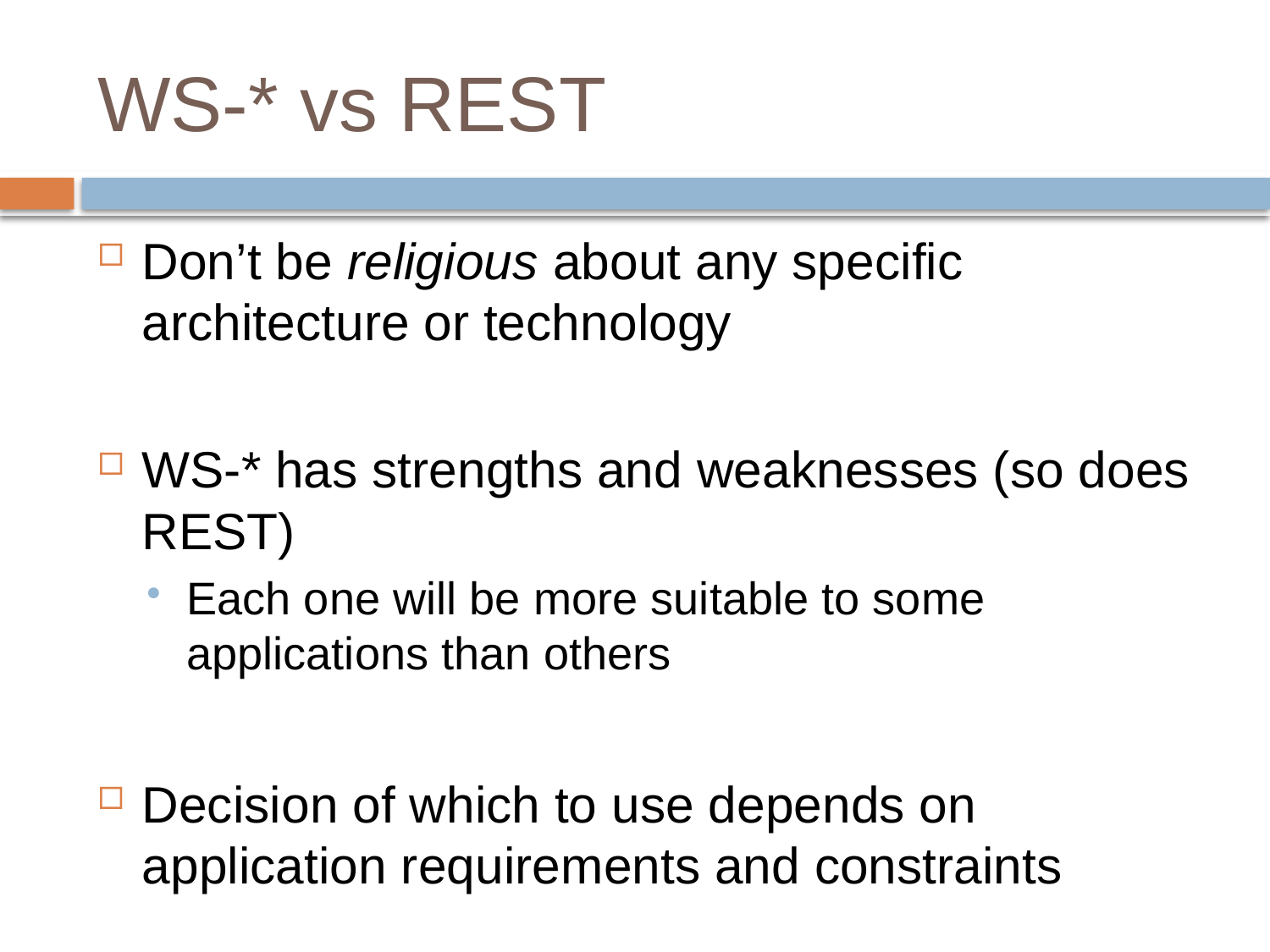

# WS-* vs REST
Don’t be religious about any specific architecture or technology

WS-* has strengths and weaknesses (so does REST)
Each one will be more suitable to some applications than others

Decision of which to use depends on application requirements and constraints